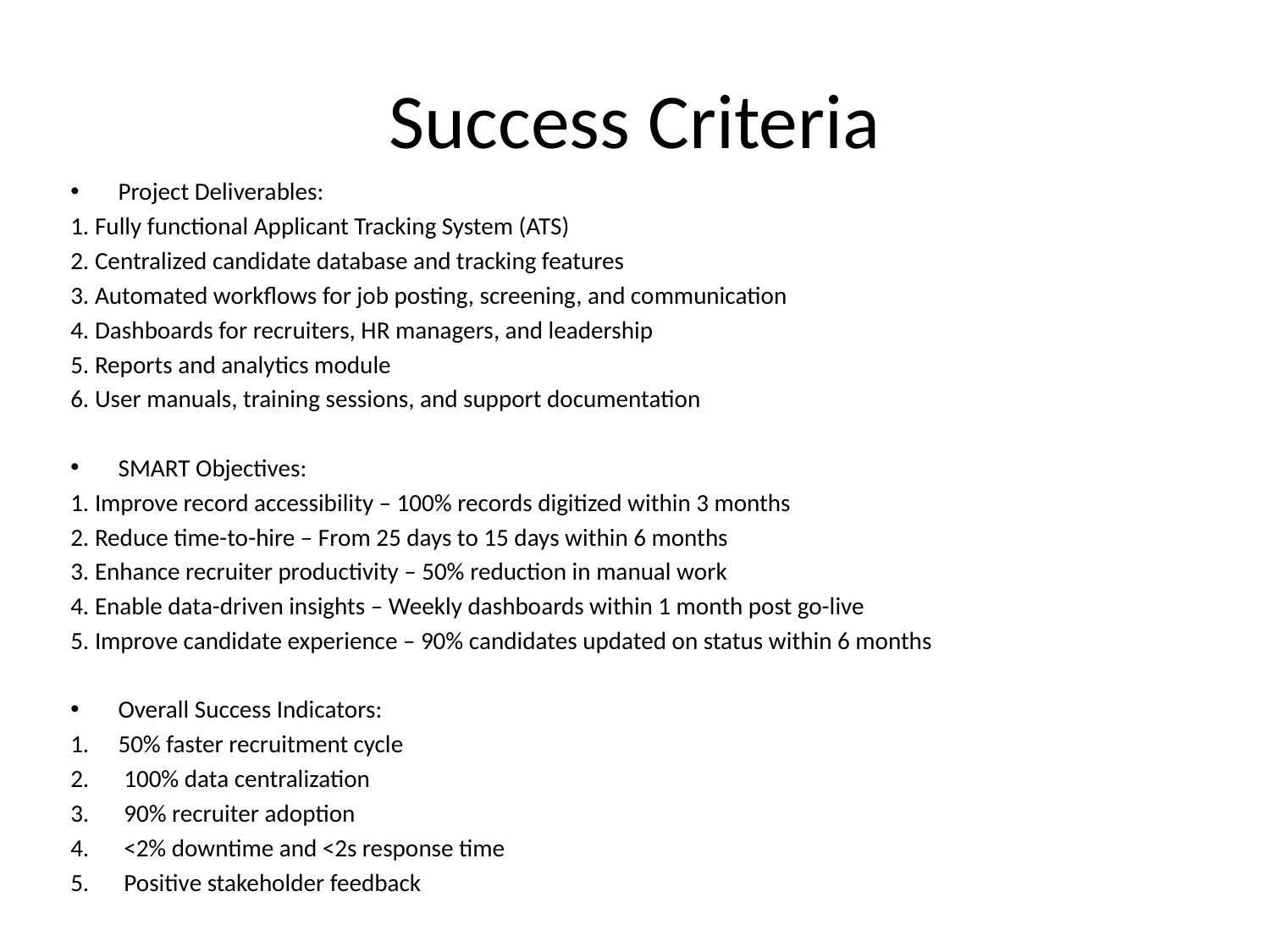

# Success Criteria
Project Deliverables:
1. Fully functional Applicant Tracking System (ATS)
2. Centralized candidate database and tracking features
3. Automated workflows for job posting, screening, and communication
4. Dashboards for recruiters, HR managers, and leadership
5. Reports and analytics module
6. User manuals, training sessions, and support documentation

SMART Objectives:
1. Improve record accessibility – 100% records digitized within 3 months
2. Reduce time-to-hire – From 25 days to 15 days within 6 months
3. Enhance recruiter productivity – 50% reduction in manual work
4. Enable data-driven insights – Weekly dashboards within 1 month post go-live
5. Improve candidate experience – 90% candidates updated on status within 6 months

Overall Success Indicators:
50% faster recruitment cycle
 100% data centralization
 90% recruiter adoption
 <2% downtime and <2s response time
 Positive stakeholder feedback